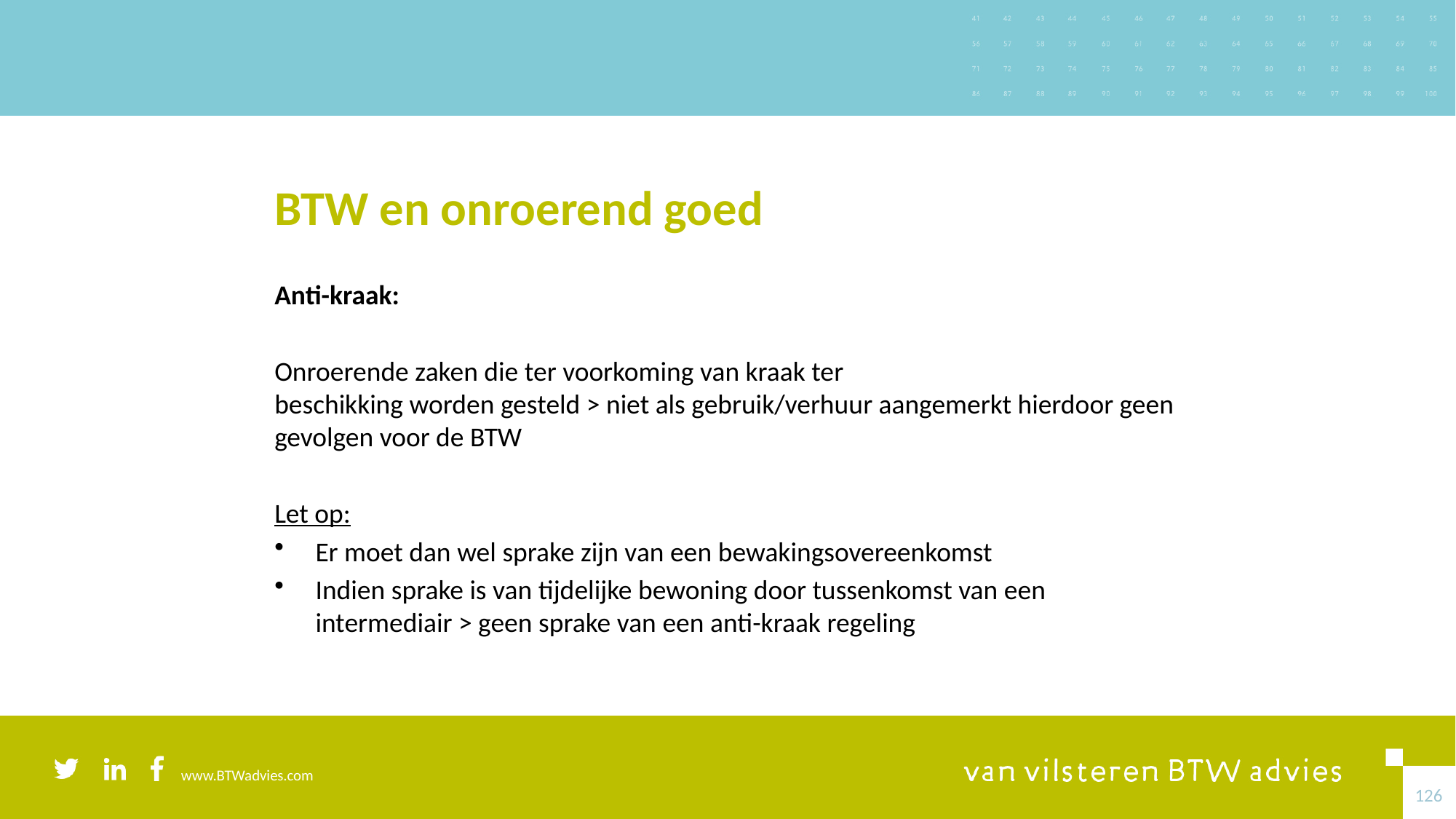

# BTW en onroerend goed
Anti-kraak:

Onroerende zaken die ter voorkoming van kraak ter
beschikking worden gesteld > niet als gebruik/verhuur aangemerkt hierdoor geen gevolgen voor de BTW

Let op:
Er moet dan wel sprake zijn van een bewakingsovereenkomst
Indien sprake is van tijdelijke bewoning door tussenkomst van een intermediair > geen sprake van een anti-kraak regeling